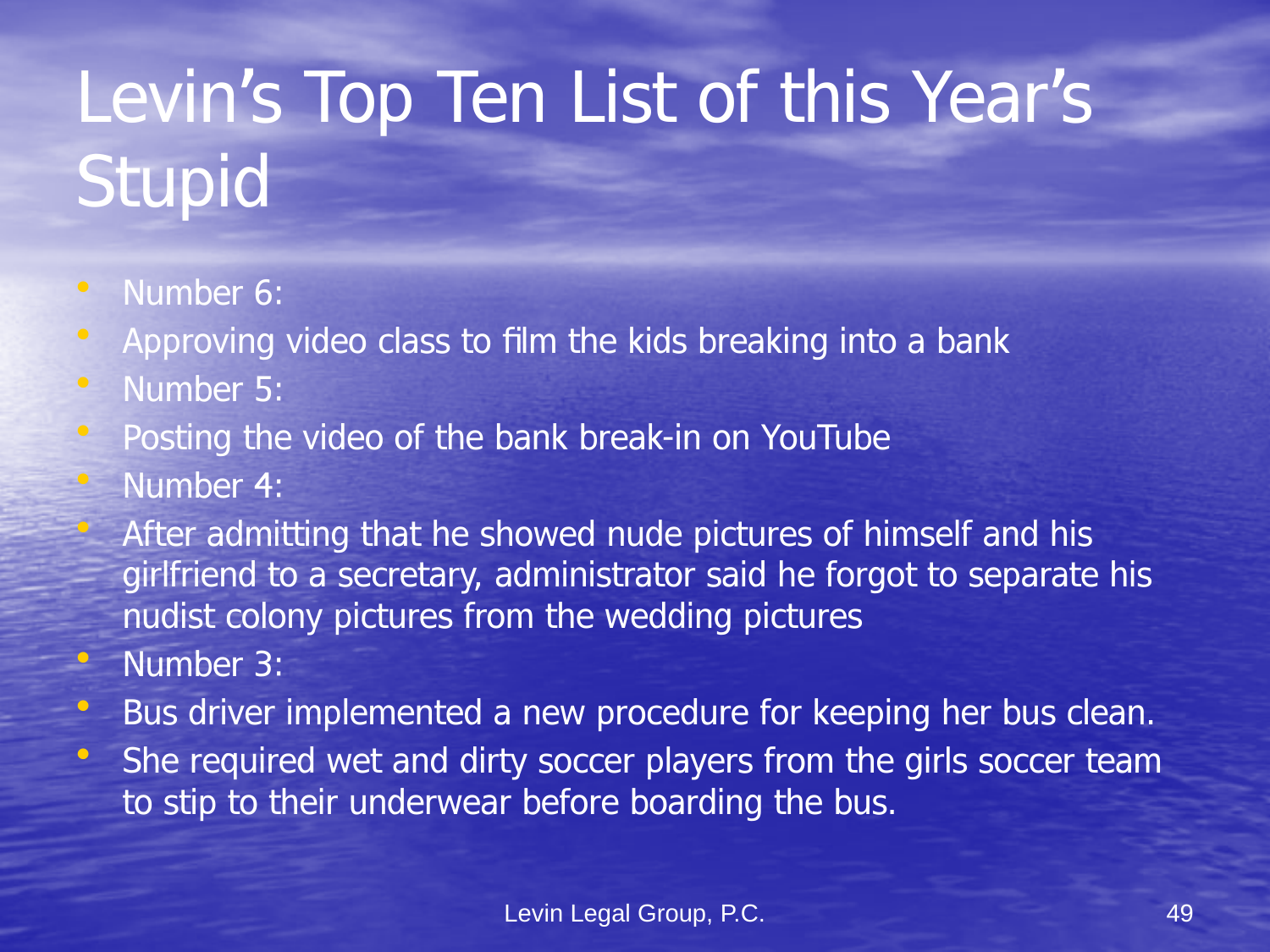

# Levin’s Top Ten List of this Year’s Stupid
Number 6:
Approving video class to film the kids breaking into a bank
Number 5:
Posting the video of the bank break-in on YouTube
Number 4:
After admitting that he showed nude pictures of himself and his girlfriend to a secretary, administrator said he forgot to separate his nudist colony pictures from the wedding pictures
Number 3:
Bus driver implemented a new procedure for keeping her bus clean.
She required wet and dirty soccer players from the girls soccer team to stip to their underwear before boarding the bus.
Levin Legal Group, P.C.
49